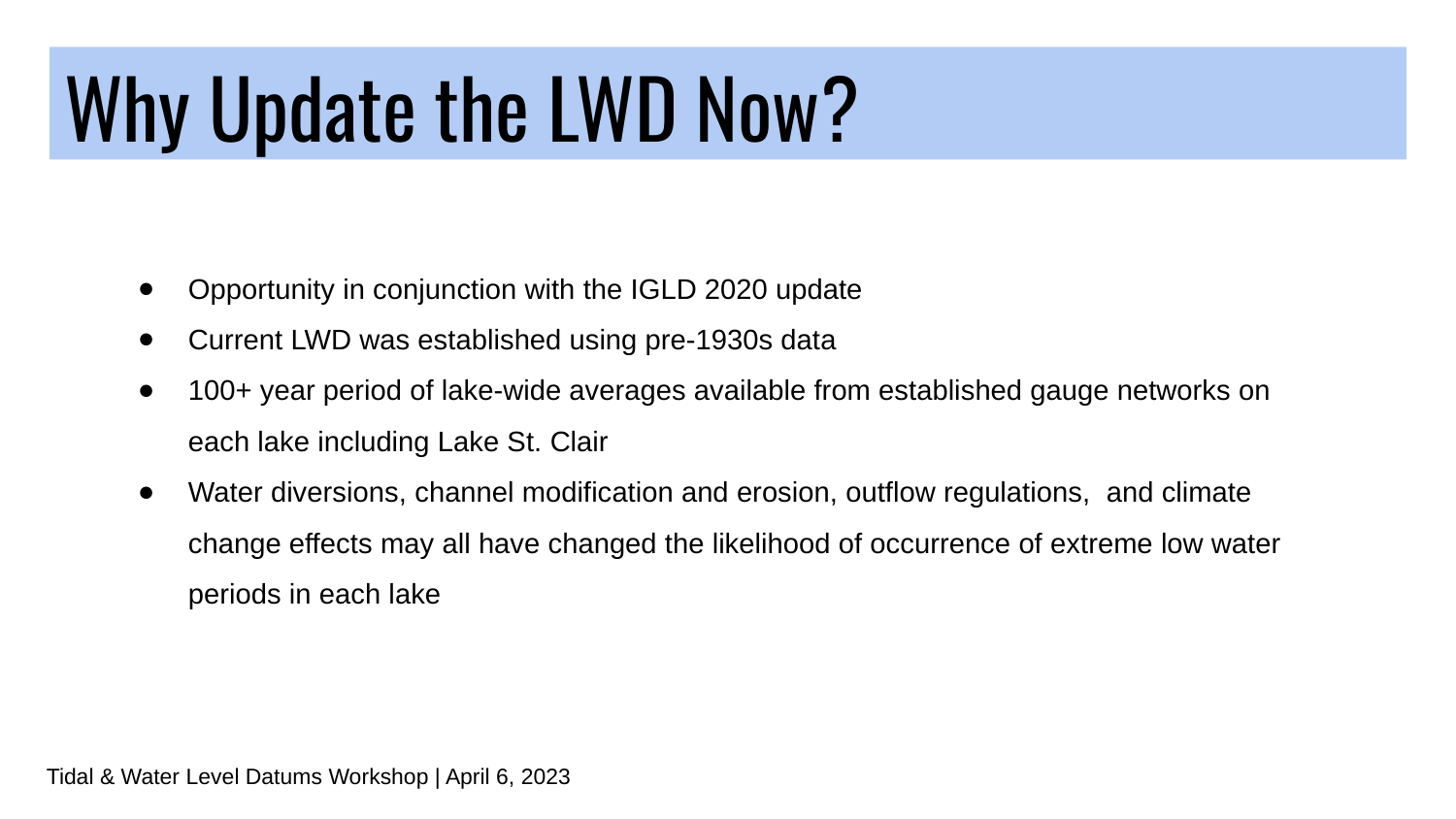

# Why Update the LWD Now?

Opportunity in conjunction with the IGLD 2020 update
Current LWD was established using pre-1930s data
100+ year period of lake-wide averages available from established gauge networks on each lake including Lake St. Clair
Water diversions, channel modification and erosion, outflow regulations,  and climate change effects may all have changed the likelihood of occurrence of extreme low water periods in each lake